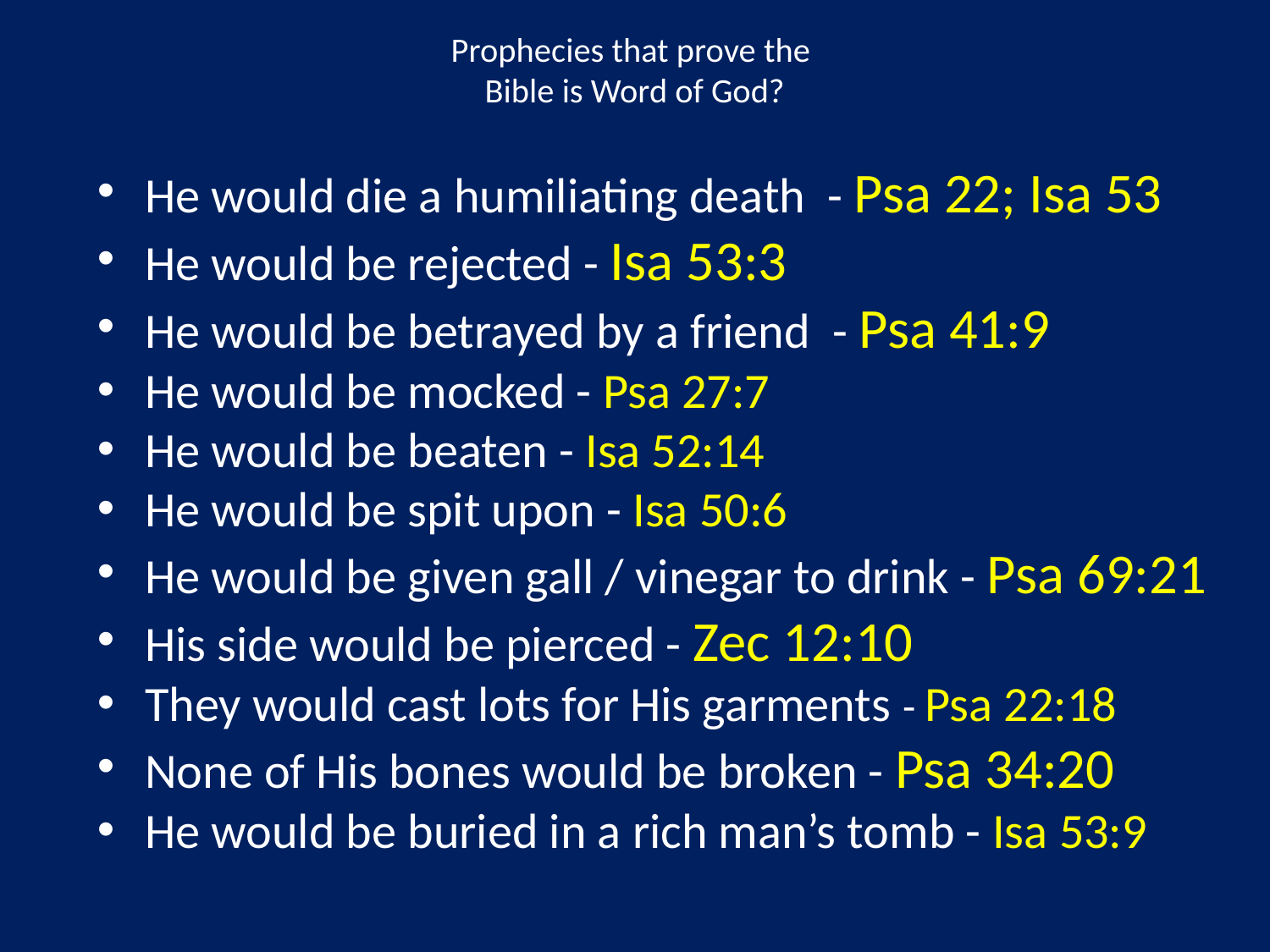

# Prophecies that prove the Bible is Word of God?
He would die a humiliating death  - Psa 22; Isa 53
He would be rejected - Isa 53:3
He would be betrayed by a friend  - Psa 41:9
He would be mocked - Psa 27:7
He would be beaten - Isa 52:14
He would be spit upon - Isa 50:6
He would be given gall / vinegar to drink - Psa 69:21
His side would be pierced - Zec 12:10
They would cast lots for His garments - Psa 22:18
None of His bones would be broken - Psa 34:20
He would be buried in a rich man’s tomb - Isa 53:9